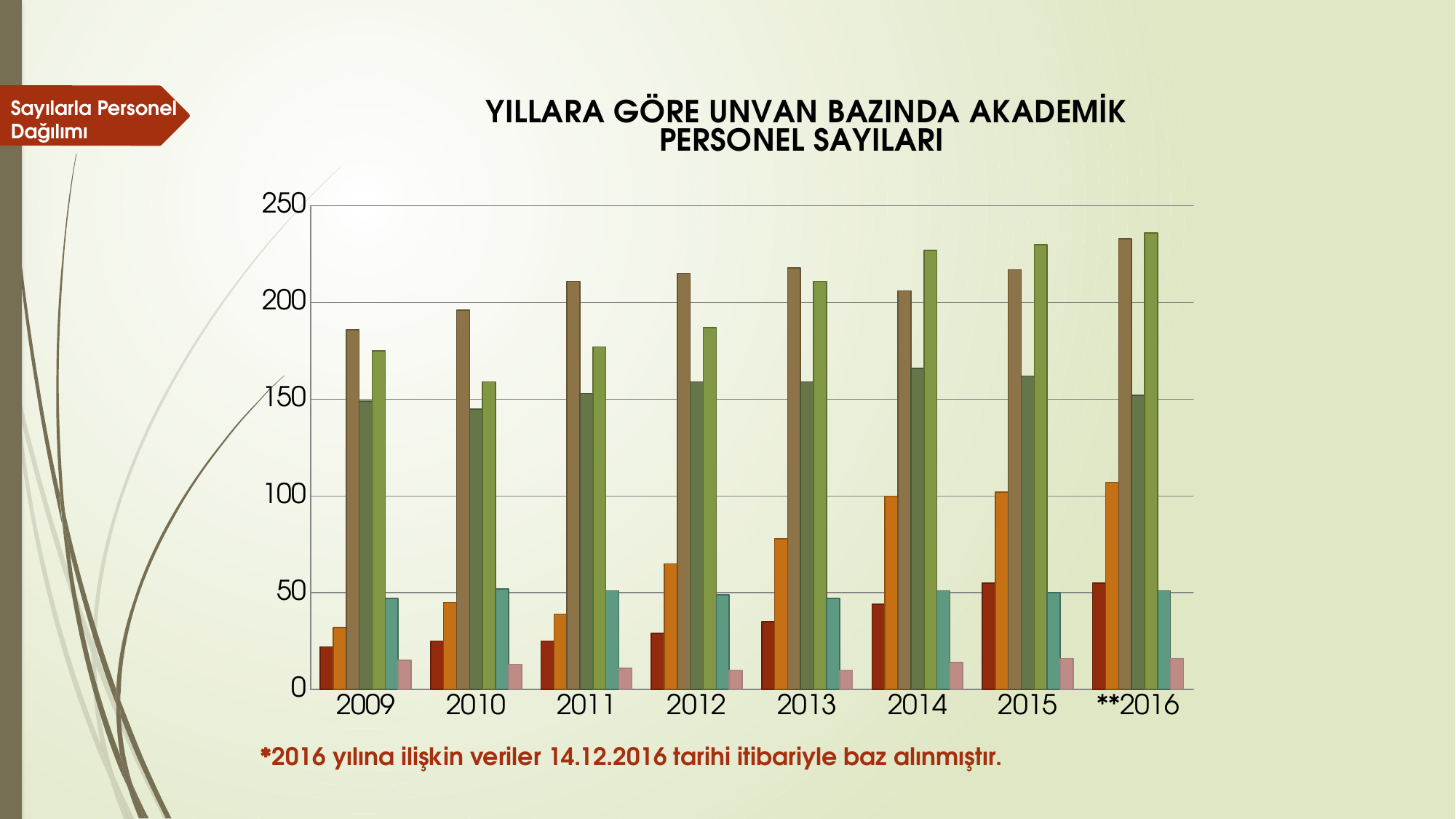

### Chart: YILLARA GÖRE UNVAN BAZINDA AKADEMİK PERSONEL SAYILARI

| Category | PROFESÖR | DOÇENT  | YRD.DOÇENT | ÖĞR. GÖR. | ARAŞ. GÖR. | OKUTMAN | UZMAN |
|---|---|---|---|---|---|---|---|
| 2009 | 22.0 | 32.0 | 186.0 | 149.0 | 175.0 | 47.0 | 15.0 |
| 2010 | 25.0 | 45.0 | 196.0 | 145.0 | 159.0 | 52.0 | 13.0 |
| 2011 | 25.0 | 39.0 | 211.0 | 153.0 | 177.0 | 51.0 | 11.0 |
| 2012 | 29.0 | 65.0 | 215.0 | 159.0 | 187.0 | 49.0 | 10.0 |
| 2013 | 35.0 | 78.0 | 218.0 | 159.0 | 211.0 | 47.0 | 10.0 |
| 2014 | 44.0 | 100.0 | 206.0 | 166.0 | 227.0 | 51.0 | 14.0 |
| 2015 | 55.0 | 102.0 | 217.0 | 162.0 | 230.0 | 50.0 | 16.0 |
| **2016 | 55.0 | 107.0 | 233.0 | 152.0 | 236.0 | 51.0 | 16.0 |
Sayılarla Personel Dağılımı
*2016 yılına ilişkin veriler 14.12.2016 tarihi itibariyle baz alınmıştır.